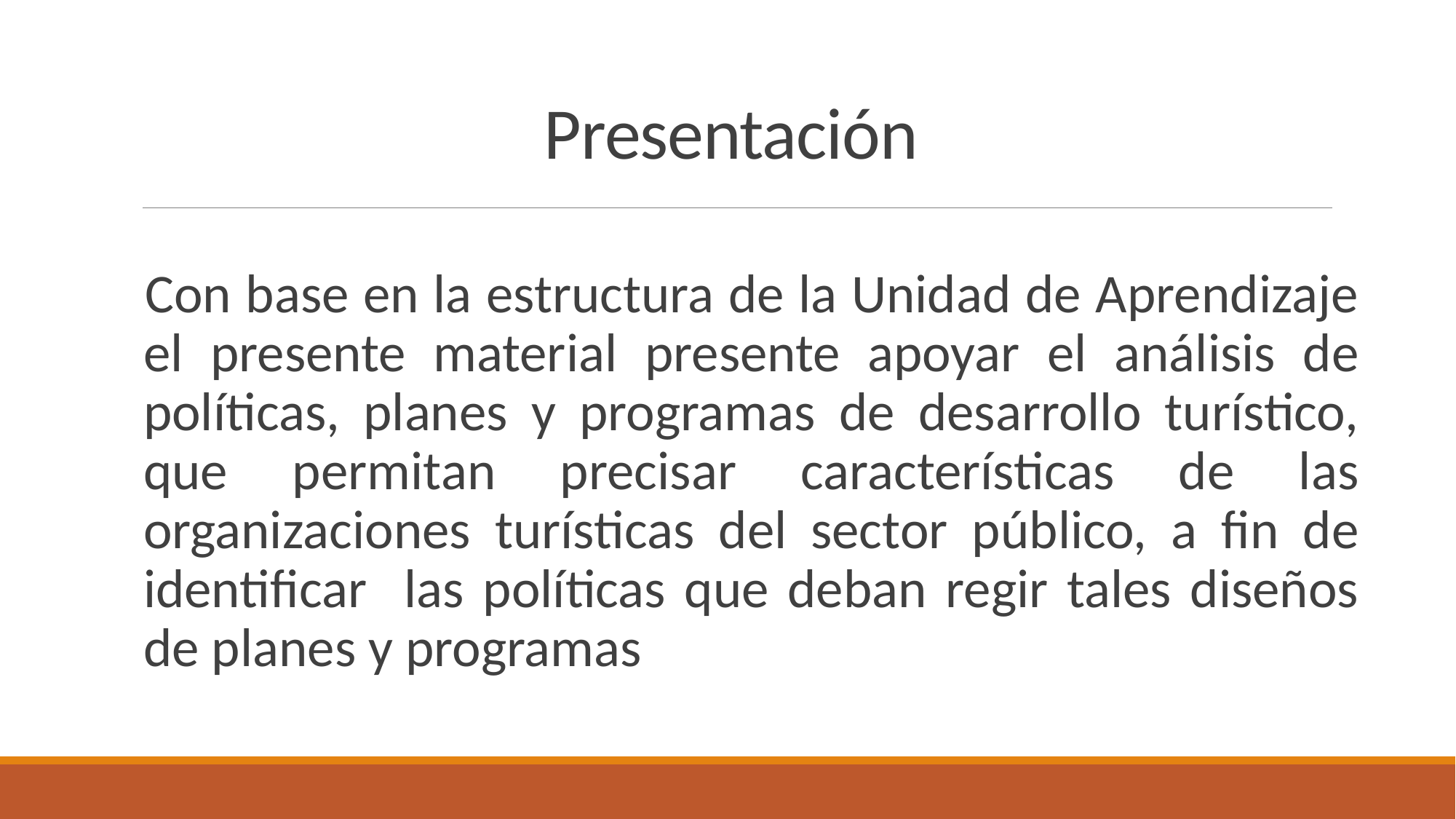

# Presentación

Con base en la estructura de la Unidad de Aprendizaje el presente material presente apoyar el análisis de políticas, planes y programas de desarrollo turístico, que permitan precisar características de las organizaciones turísticas del sector público, a fin de identificar  las políticas que deban regir tales diseños de planes y programas